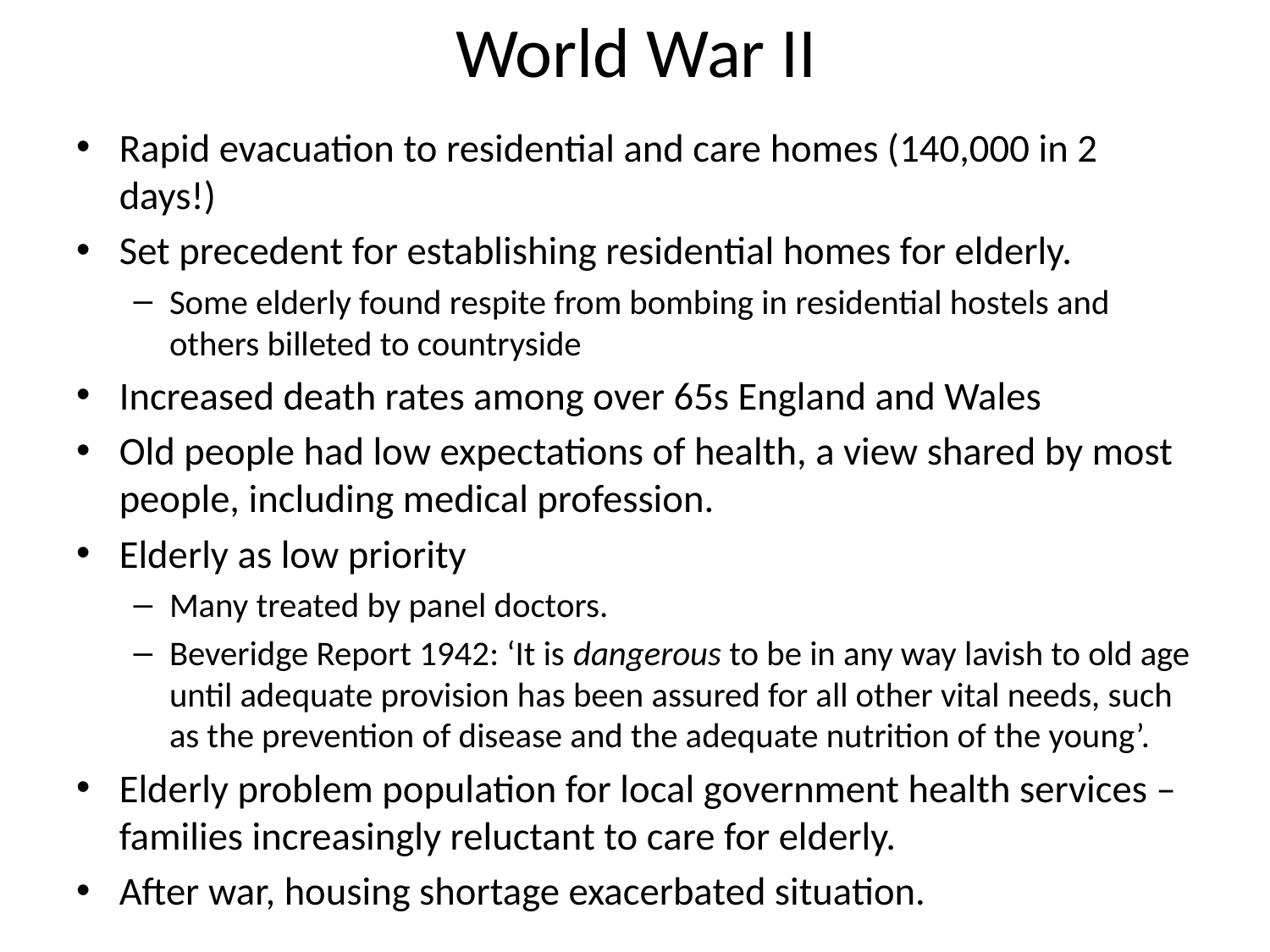

# World War II
Rapid evacuation to residential and care homes (140,000 in 2 days!)
Set precedent for establishing residential homes for elderly.
Some elderly found respite from bombing in residential hostels and others billeted to countryside
Increased death rates among over 65s England and Wales
Old people had low expectations of health, a view shared by most people, including medical profession.
Elderly as low priority
Many treated by panel doctors.
Beveridge Report 1942: ‘It is dangerous to be in any way lavish to old age until adequate provision has been assured for all other vital needs, such as the prevention of disease and the adequate nutrition of the young’.
Elderly problem population for local government health services – families increasingly reluctant to care for elderly.
After war, housing shortage exacerbated situation.